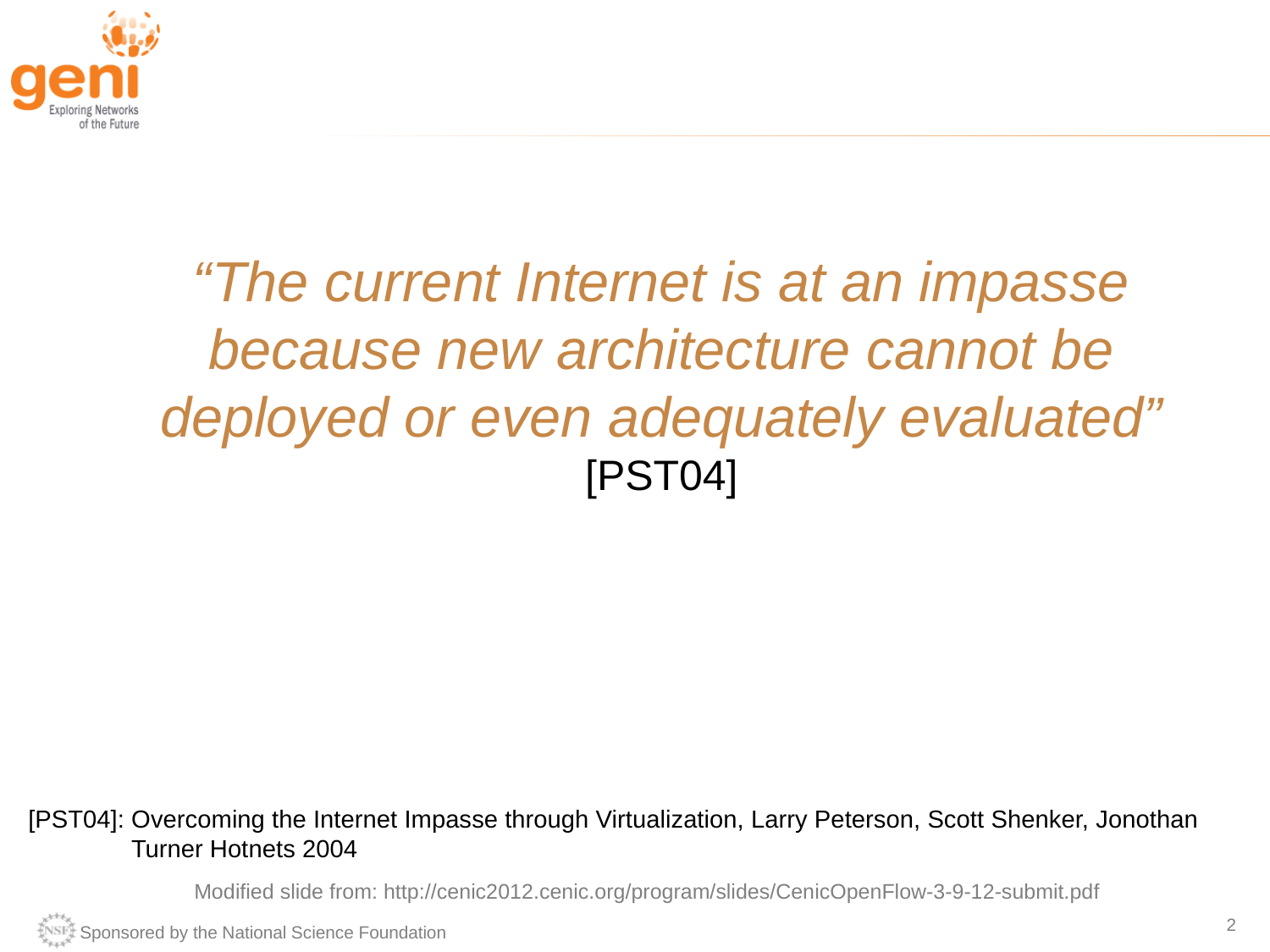

“The current Internet is at an impasse because new architecture cannot be deployed or even adequately evaluated” [PST04]
[PST04]: Overcoming the Internet Impasse through Virtualization, Larry Peterson, Scott Shenker, Jonothan Turner Hotnets 2004
Modified slide from: http://cenic2012.cenic.org/program/slides/CenicOpenFlow-3-9-12-submit.pdf